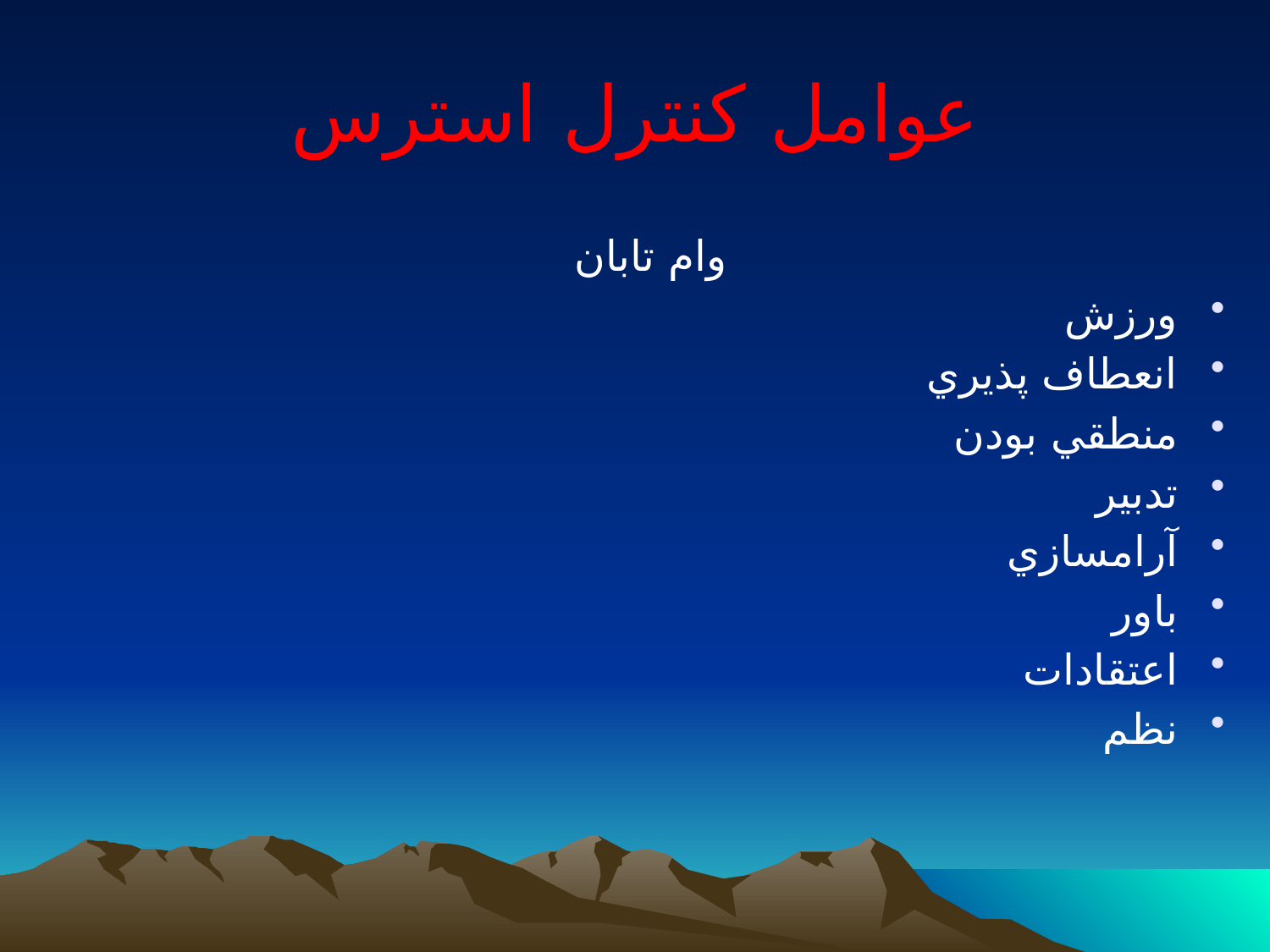

# عوامل كنترل استرس
وام تابان
ورزش
انعطاف پذيري
منطقي بودن
تدبير
آرامسازي
باور
اعتقادات
نظم